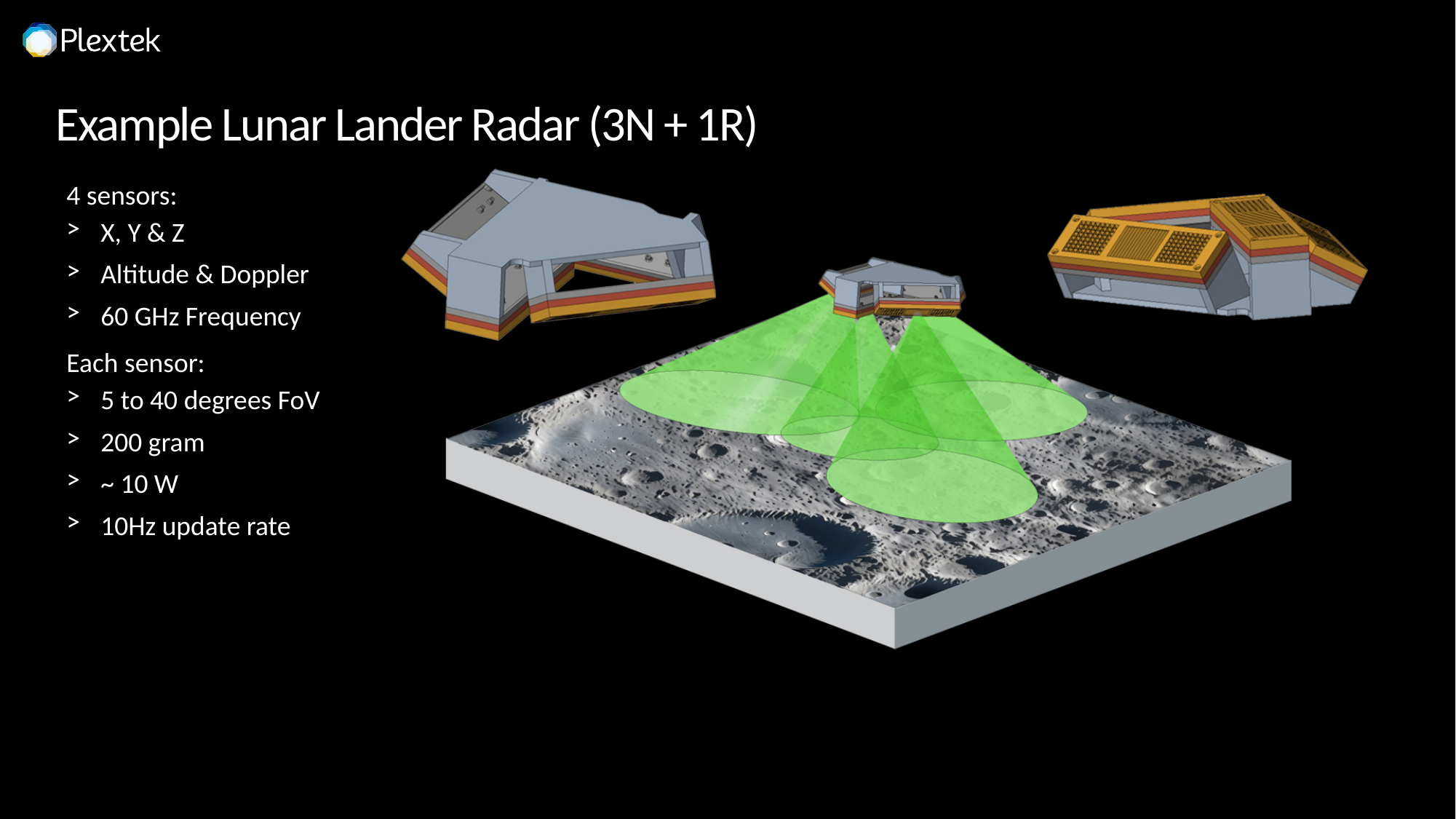

# Example Lunar Lander Radar (3N + 1R)
4 sensors:
X, Y & Z
Altitude & Doppler
60 GHz Frequency
Each sensor:
5 to 40 degrees FoV
200 gram
~ 10 W
10Hz update rate

16